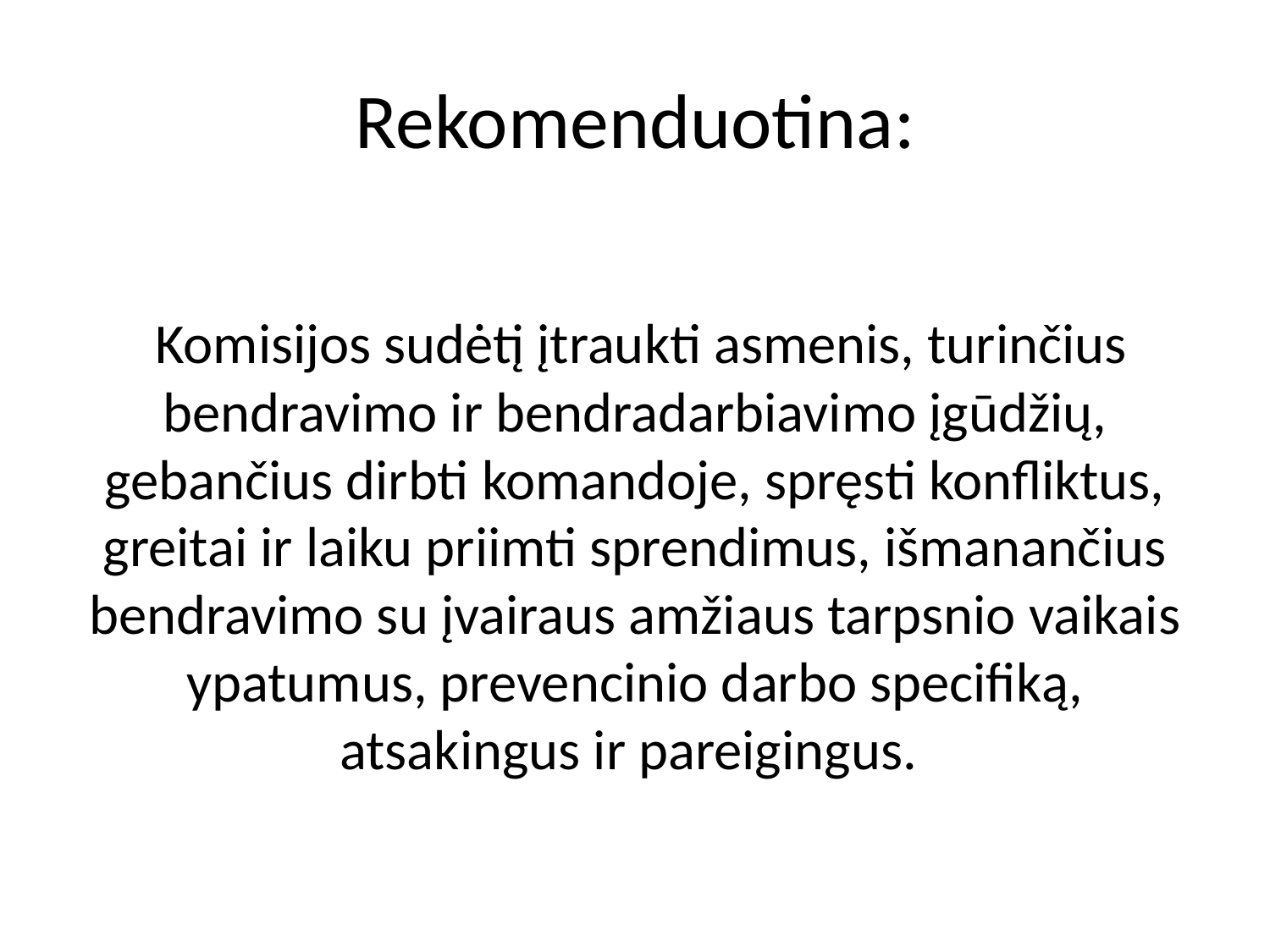

# Rekomenduotina:

 Komisijos sudėtį įtraukti asmenis, turinčius bendravimo ir bendradarbiavimo įgūdžių, gebančius dirbti komandoje, spręsti konfliktus, greitai ir laiku priimti sprendimus, išmanančius bendravimo su įvairaus amžiaus tarpsnio vaikais ypatumus, prevencinio darbo specifiką, atsakingus ir pareigingus.